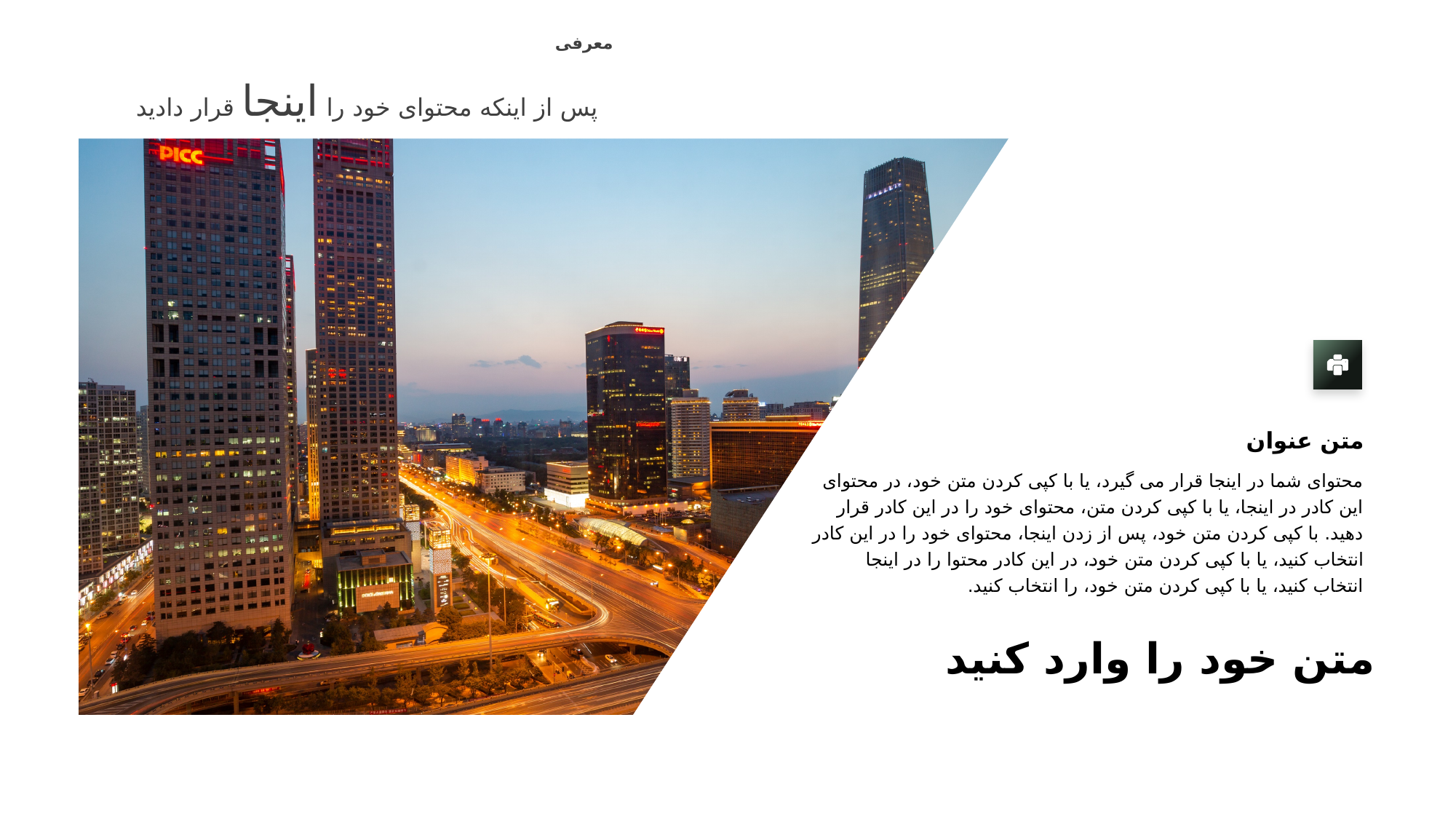

معرفی
پس از اینکه محتوای خود را اینجا قرار دادید

متن عنوان
محتوای شما در اینجا قرار می گیرد، یا با کپی کردن متن خود، در محتوای این کادر در اینجا، یا با کپی کردن متن، محتوای خود را در این کادر قرار دهید. با کپی کردن متن خود، پس از زدن اینجا، محتوای خود را در این کادر انتخاب کنید، یا با کپی کردن متن خود، در این کادر محتوا را در اینجا انتخاب کنید، یا با کپی کردن متن خود، را انتخاب کنید.
متن خود را وارد کنید